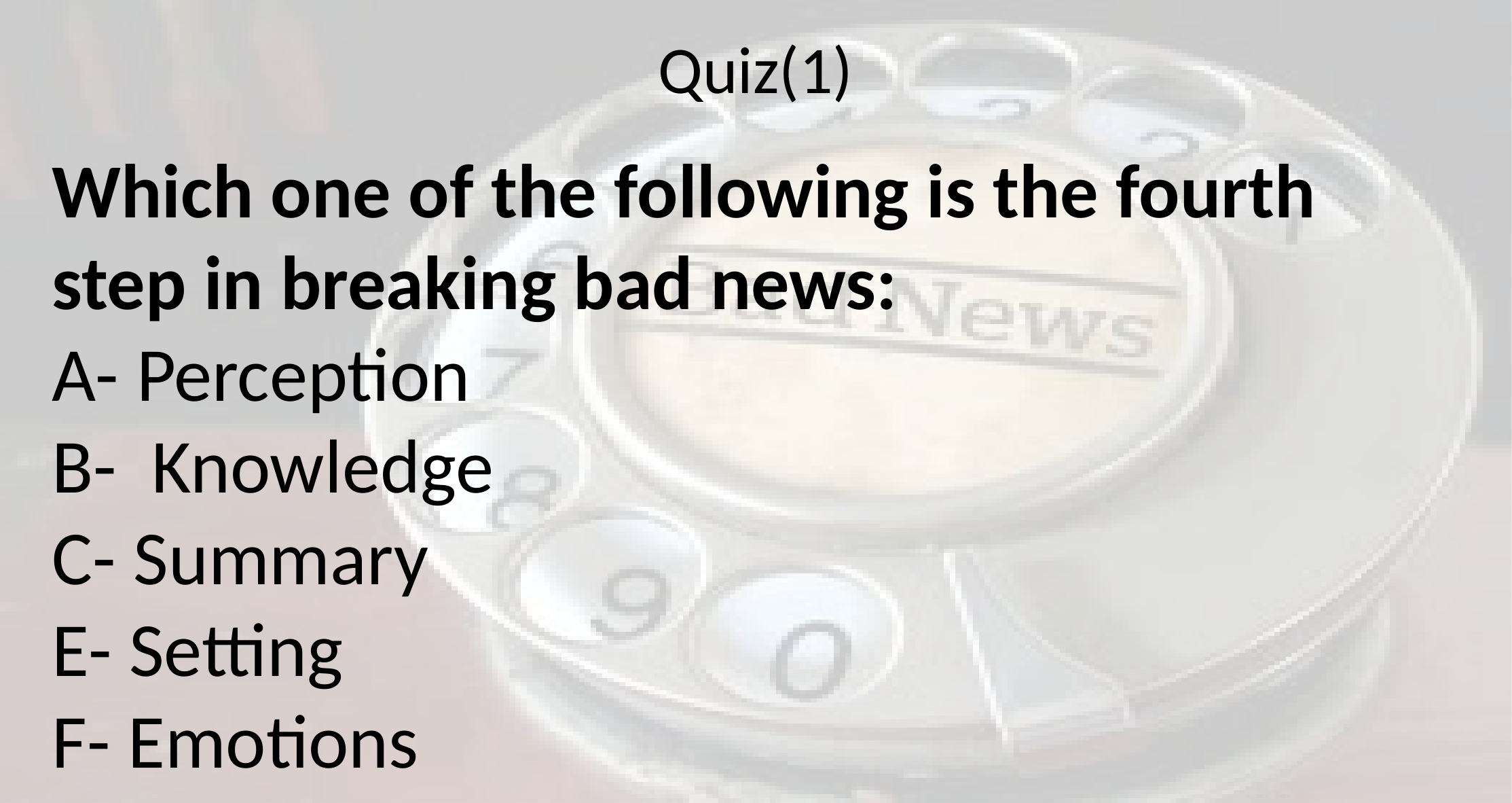

# Quiz(1)
Which one of the following is the fourth step in breaking bad news:
A- Perception
B-  Knowledge
C- Summary
E- Setting
F- Emotions